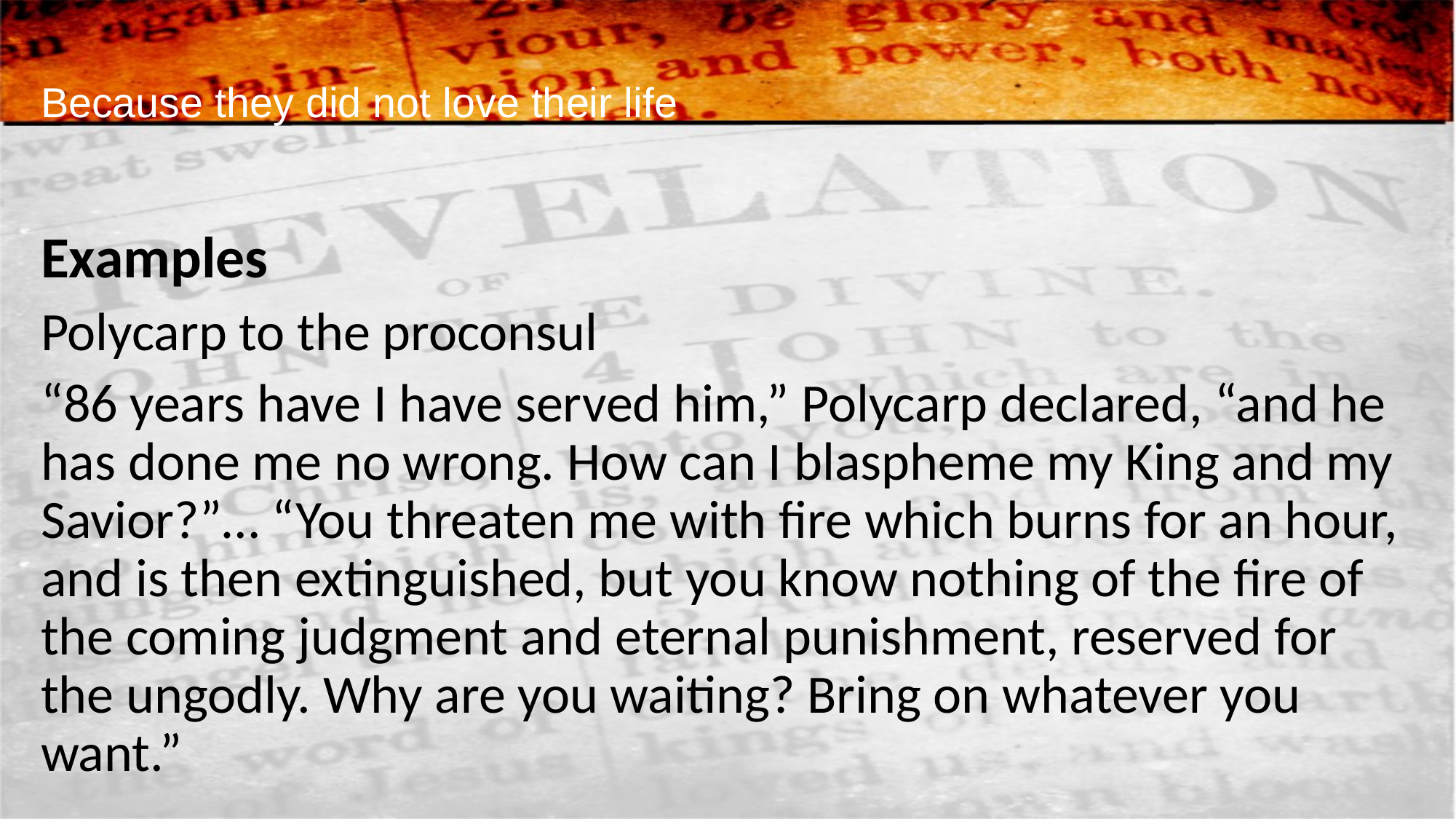

# Because they did not love their life
Examples
Polycarp to the proconsul
“86 years have I have served him,” Polycarp declared, “and he has done me no wrong. How can I blaspheme my King and my Savior?”… “You threaten me with fire which burns for an hour, and is then extinguished, but you know nothing of the fire of the coming judgment and eternal punishment, reserved for the ungodly. Why are you waiting? Bring on whatever you want.”